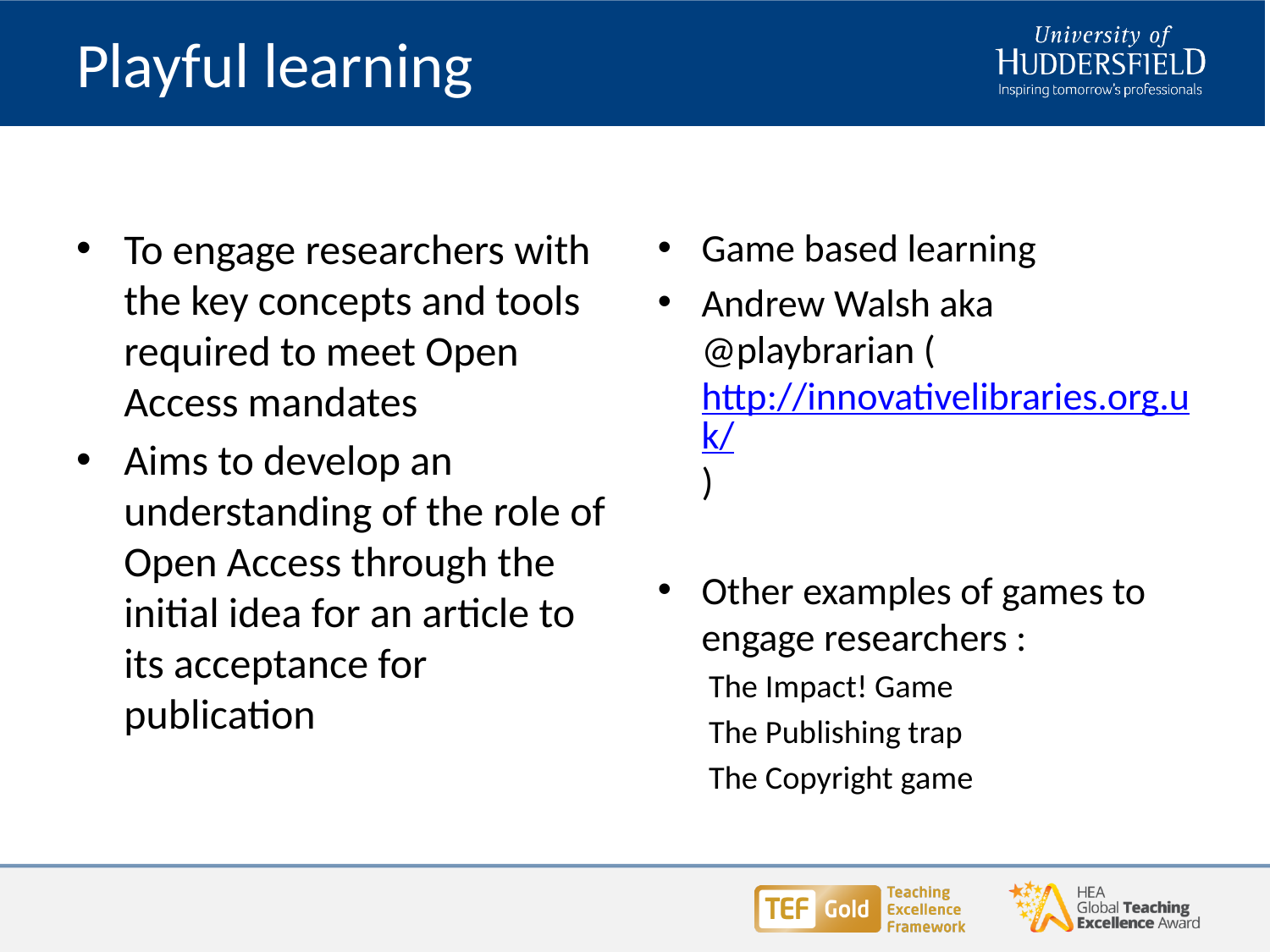

# Playful learning

To engage researchers with the key concepts and tools required to meet Open Access mandates
Aims to develop an understanding of the role of Open Access through the initial idea for an article to its acceptance for publication
Game based learning
Andrew Walsh aka @playbrarian (http://innovativelibraries.org.uk/)

Other examples of games to engage researchers :
The Impact! Game
The Publishing trap
The Copyright game